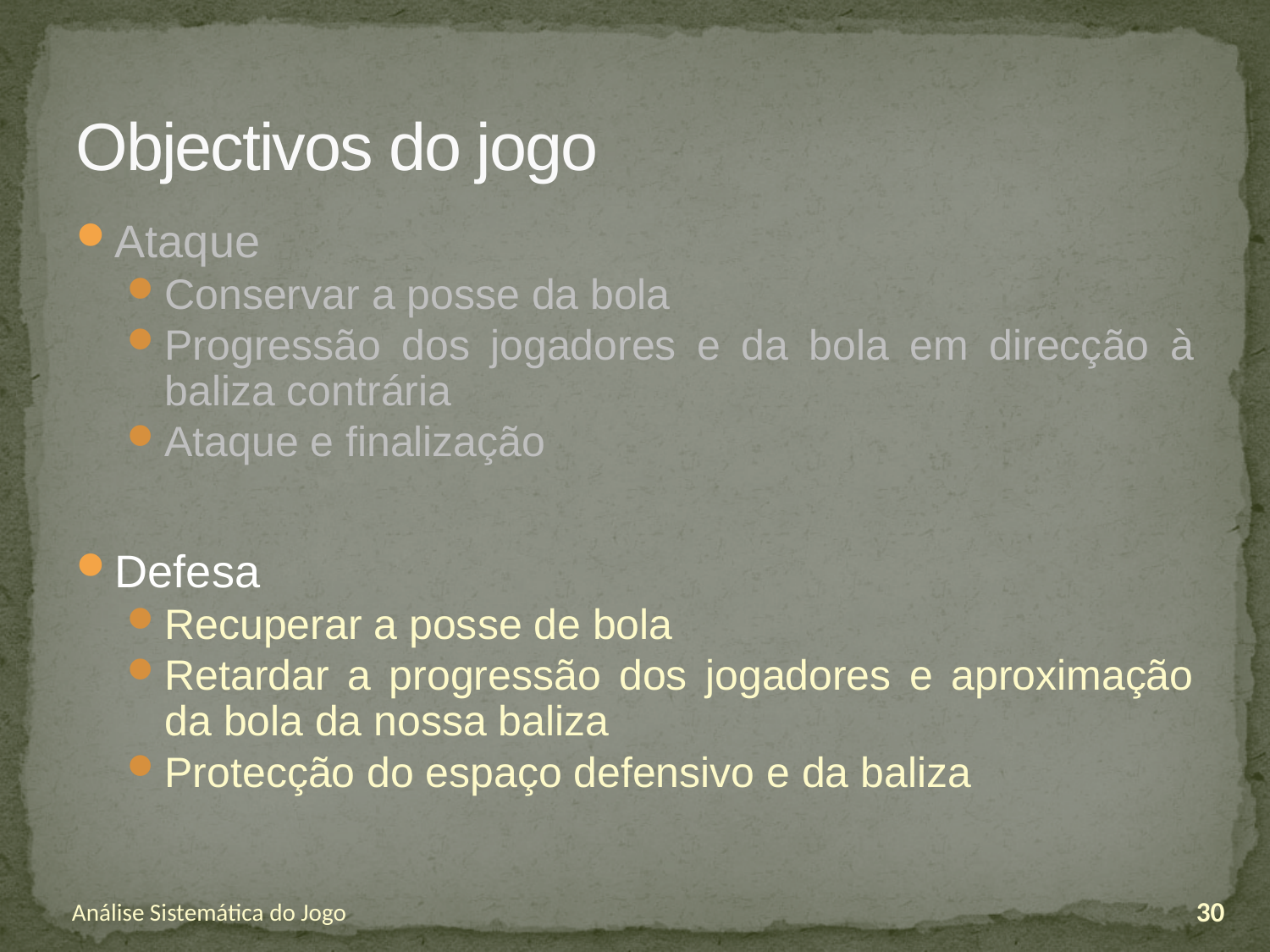

# Objectivos do jogo
Ataque
Conservar a posse da bola
Progressão dos jogadores e da bola em direcção à baliza contrária
Ataque e finalização

Defesa
Recuperar a posse de bola
Retardar a progressão dos jogadores e aproximação da bola da nossa baliza
Protecção do espaço defensivo e da baliza

Análise Sistemática do Jogo
30